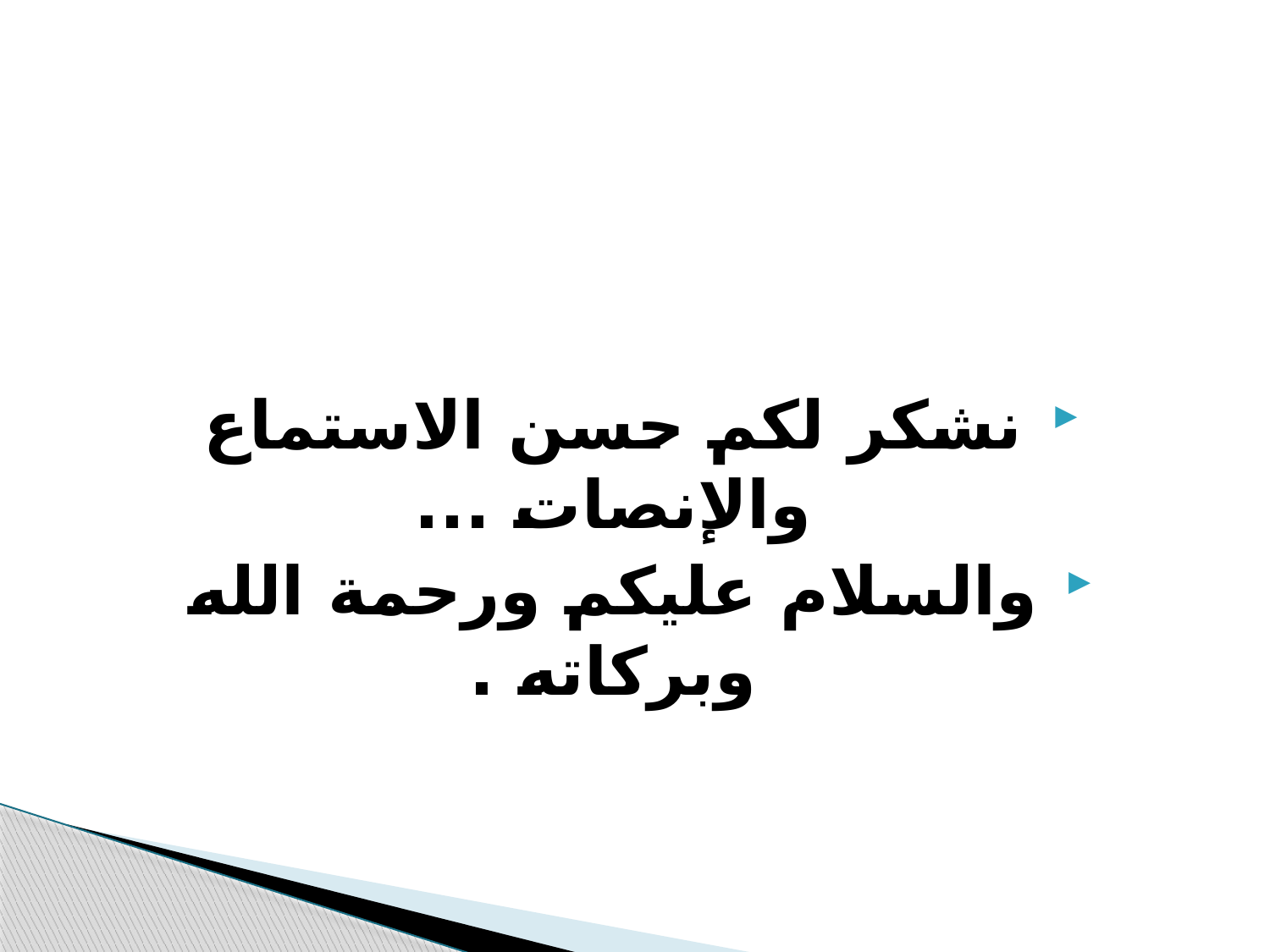

نشكر لكم حسن الاستماع والإنصات ...
والسلام عليكم ورحمة الله وبركاته .